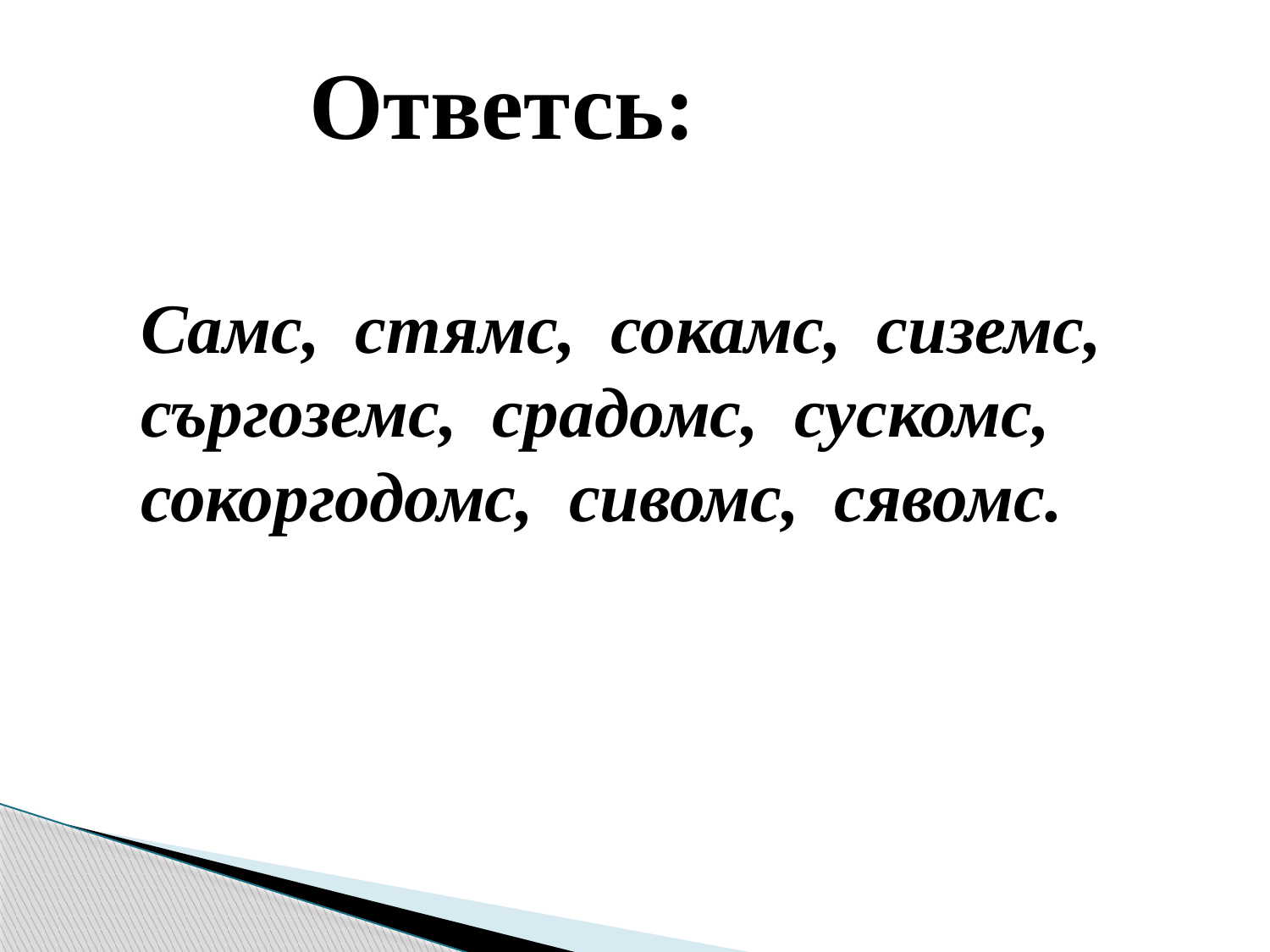

Ответсь:
Самс,  стямс,  сокамс,  сиземс, съргоземс,  срадомс,  сускомс, сокоргодомс,  сивомс,  сявомс.